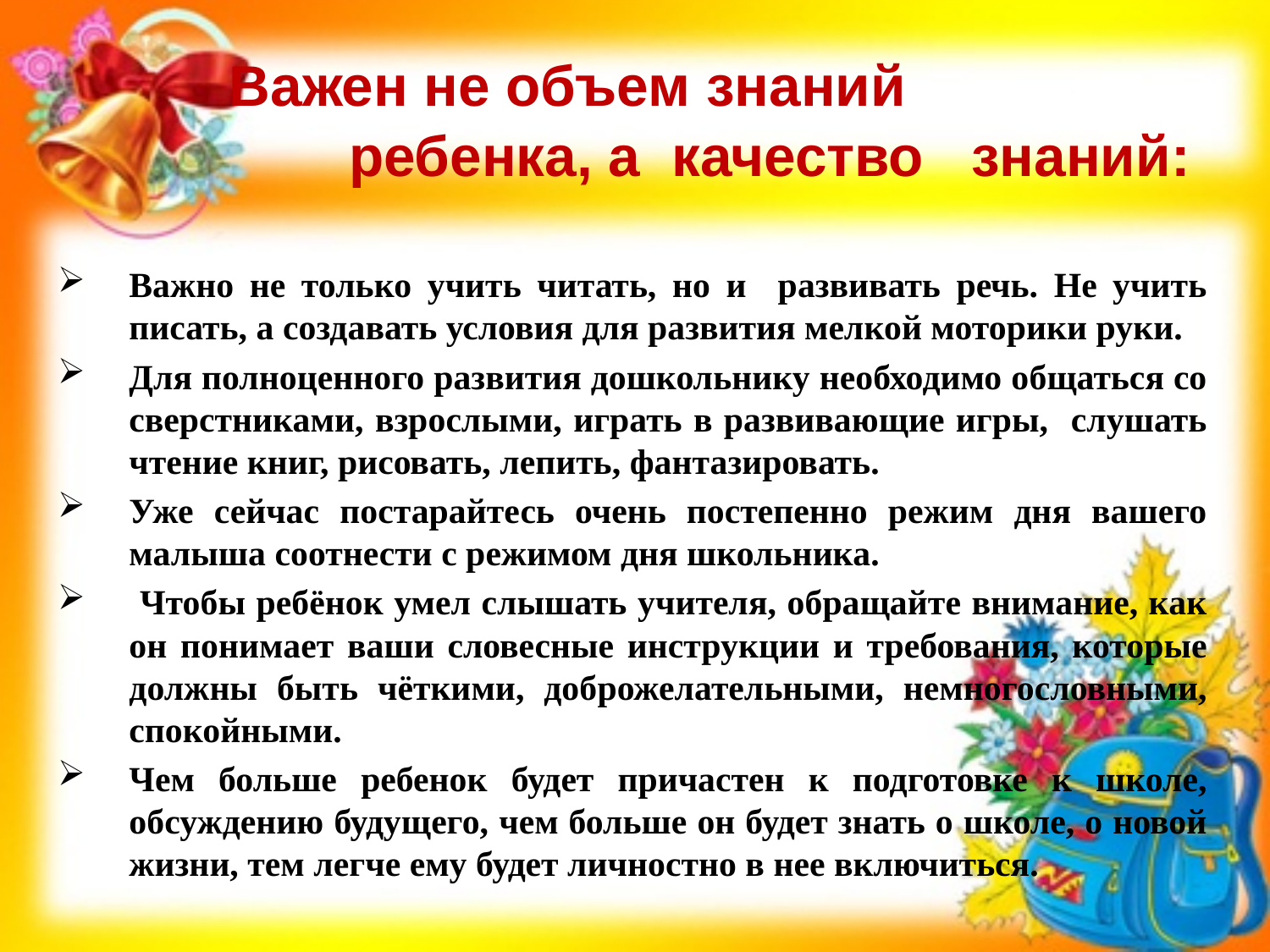

# Важен не объем знаний                                ребенка, а  качество   знаний:
Важно не только учить читать, но и  развивать речь. Не учить писать, а создавать условия для развития мелкой моторики руки.
Для полноценного развития дошкольнику необходимо общаться со сверстниками, взрослыми, играть в развивающие игры,  слушать чтение книг, рисовать, лепить, фантазировать.
Уже сейчас постарайтесь очень постепенно режим дня вашего малыша соотнести с режимом дня школьника.
 Чтобы ребёнок умел слышать учителя, обращайте внимание, как он понимает ваши словесные инструкции и требования, которые должны быть чёткими, доброжелательными, немногословными, спокойными.
Чем больше ребенок будет причастен к подготовке к школе, обсуждению будущего, чем больше он будет знать о школе, о новой жизни, тем легче ему будет личностно в нее включиться.